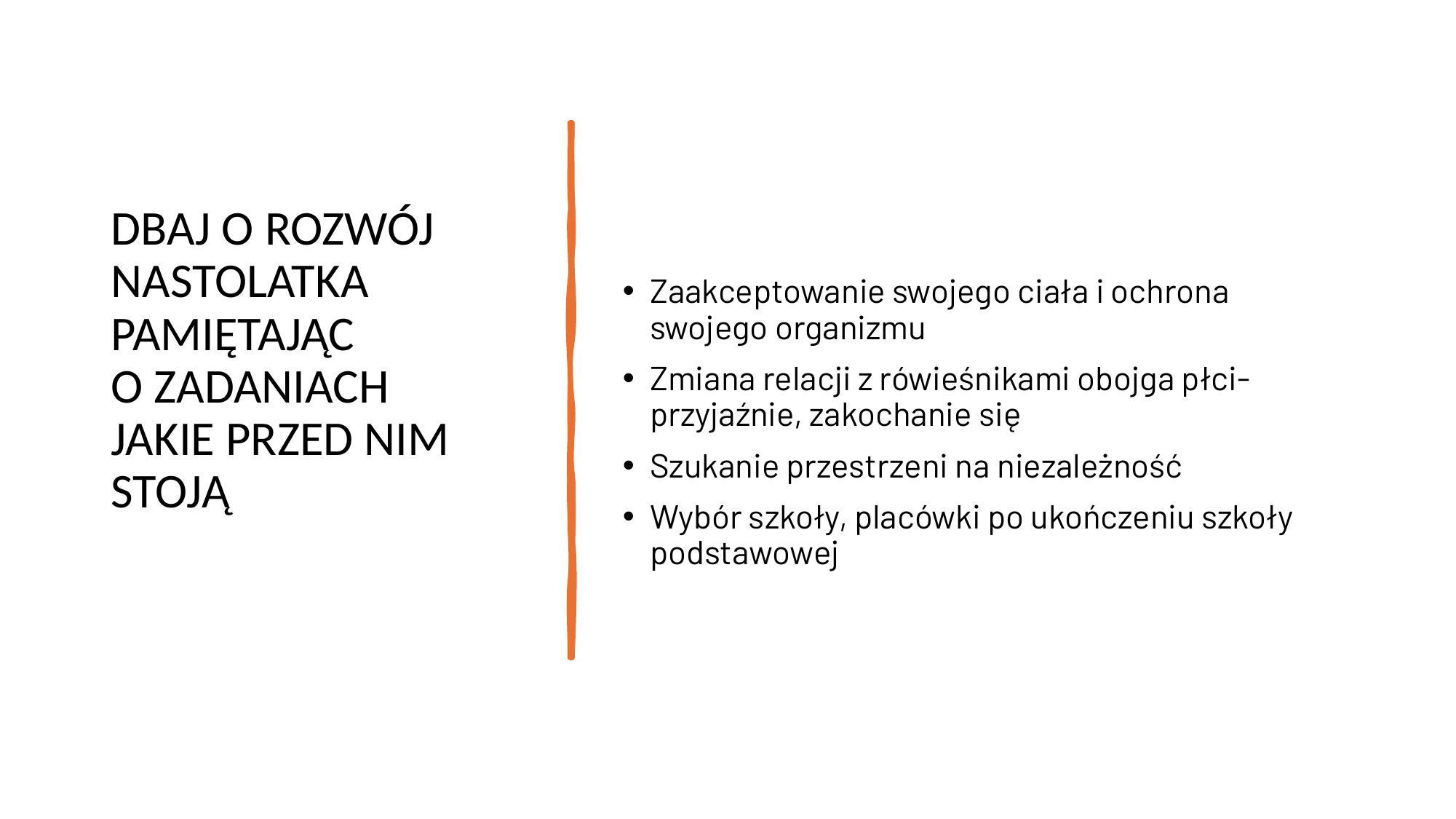

DBAJ O ROZWÓJ 
NASTOLATKA 
PAMIĘTAJĄC O ZADANIACH JAKIE PRZED NIM STOJĄ

Zaakceptowanie swojego ciała i ochrona swojego organizmu
Zmiana relacji z rówieśnikami obojga płci-przyjaźnie, zakochanie się
Szukanie przestrzeni na niezależność
Wybór szkoły, placówki po ukończeniu szkoły podstawowej